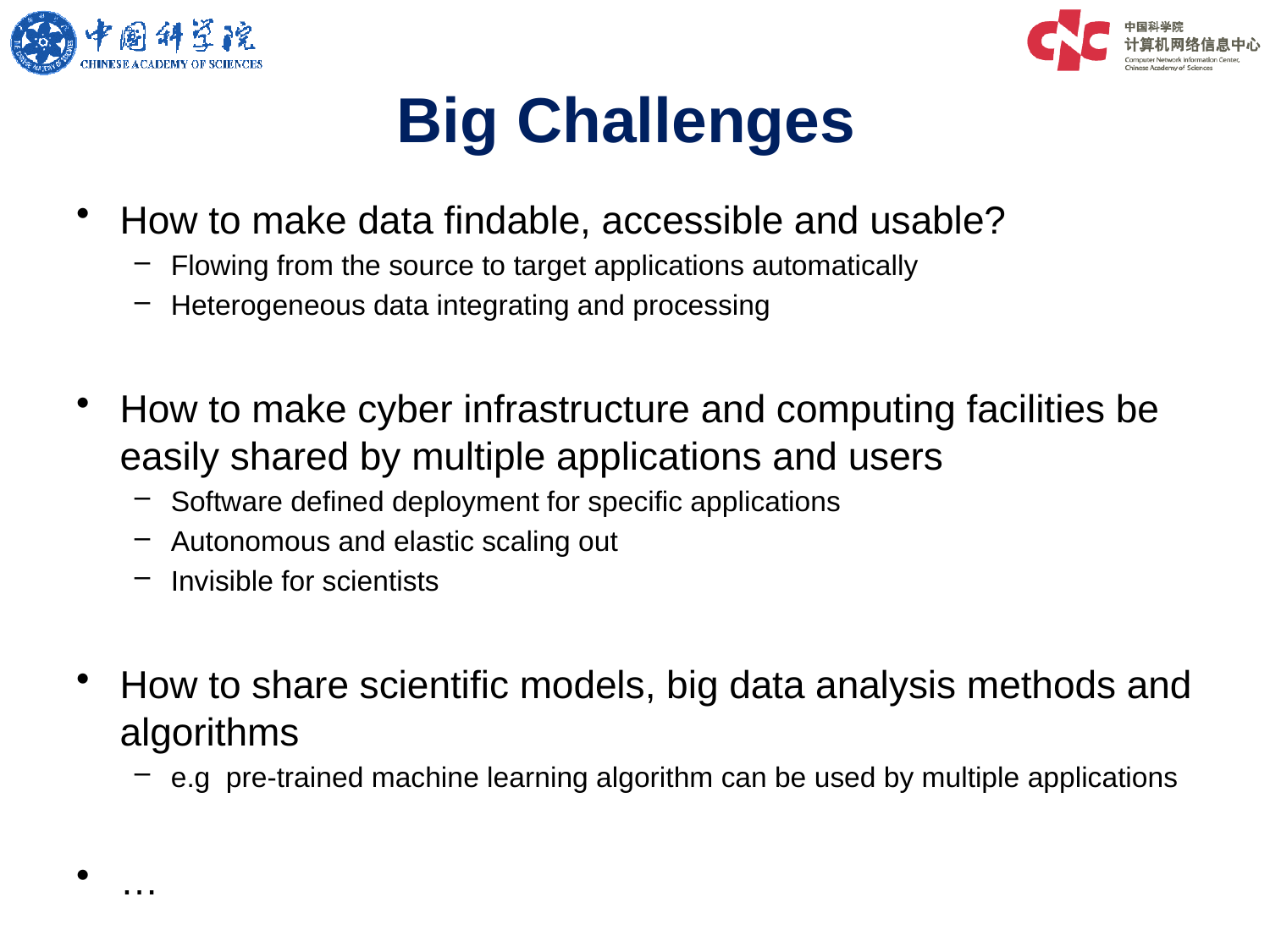

# Big Challenges
How to make data findable, accessible and usable?
Flowing from the source to target applications automatically
Heterogeneous data integrating and processing

How to make cyber infrastructure and computing facilities be easily shared by multiple applications and users
Software defined deployment for specific applications
Autonomous and elastic scaling out
Invisible for scientists

How to share scientific models, big data analysis methods and algorithms
e.g  pre-trained machine learning algorithm can be used by multiple applications

…